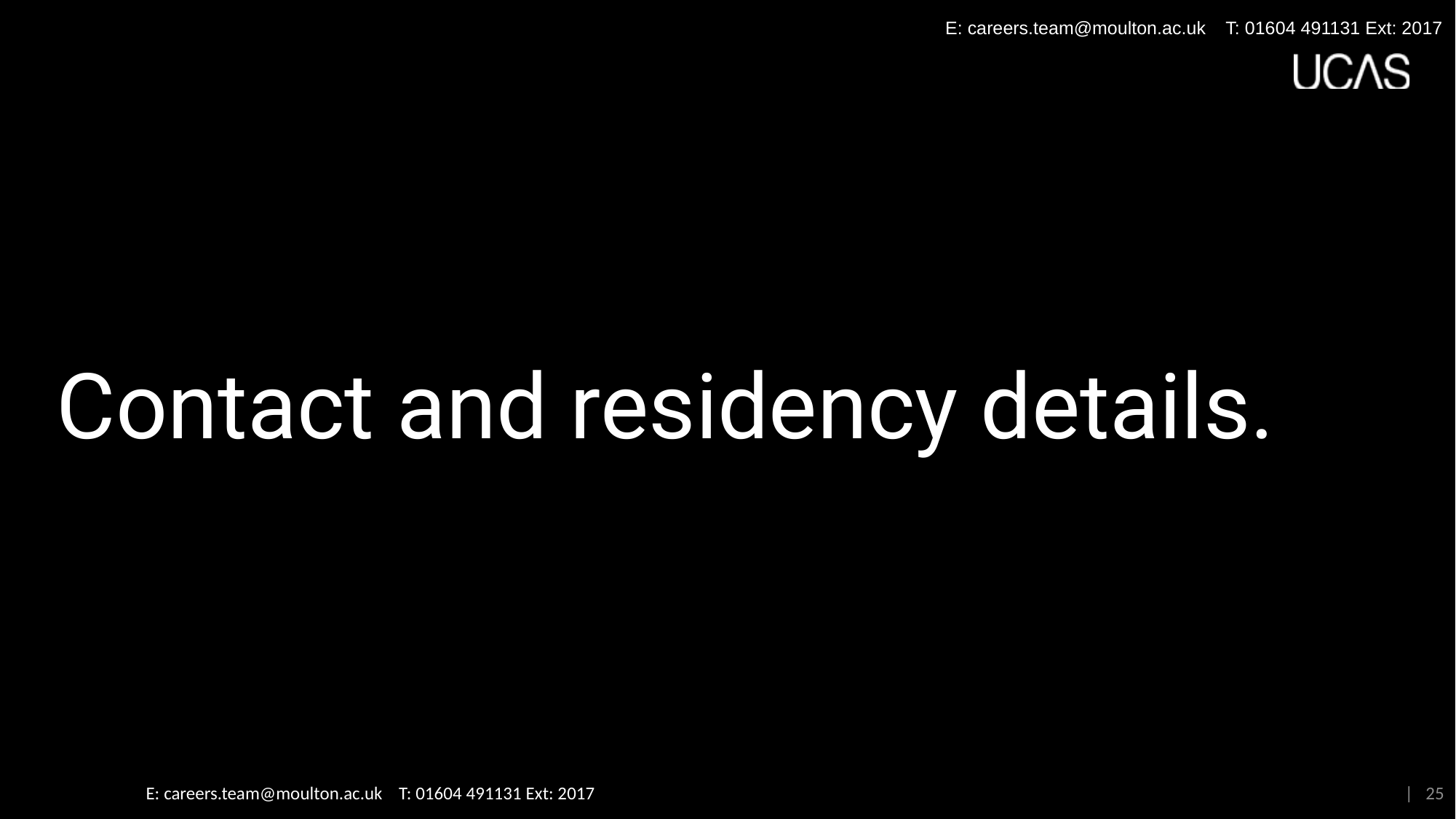

E: careers.team@moulton.ac.uk    T: 01604 491131 Ext: 2017
# Contact and residency details.
E: careers.team@moulton.ac.uk    T: 01604 491131 Ext: 2017
|   25